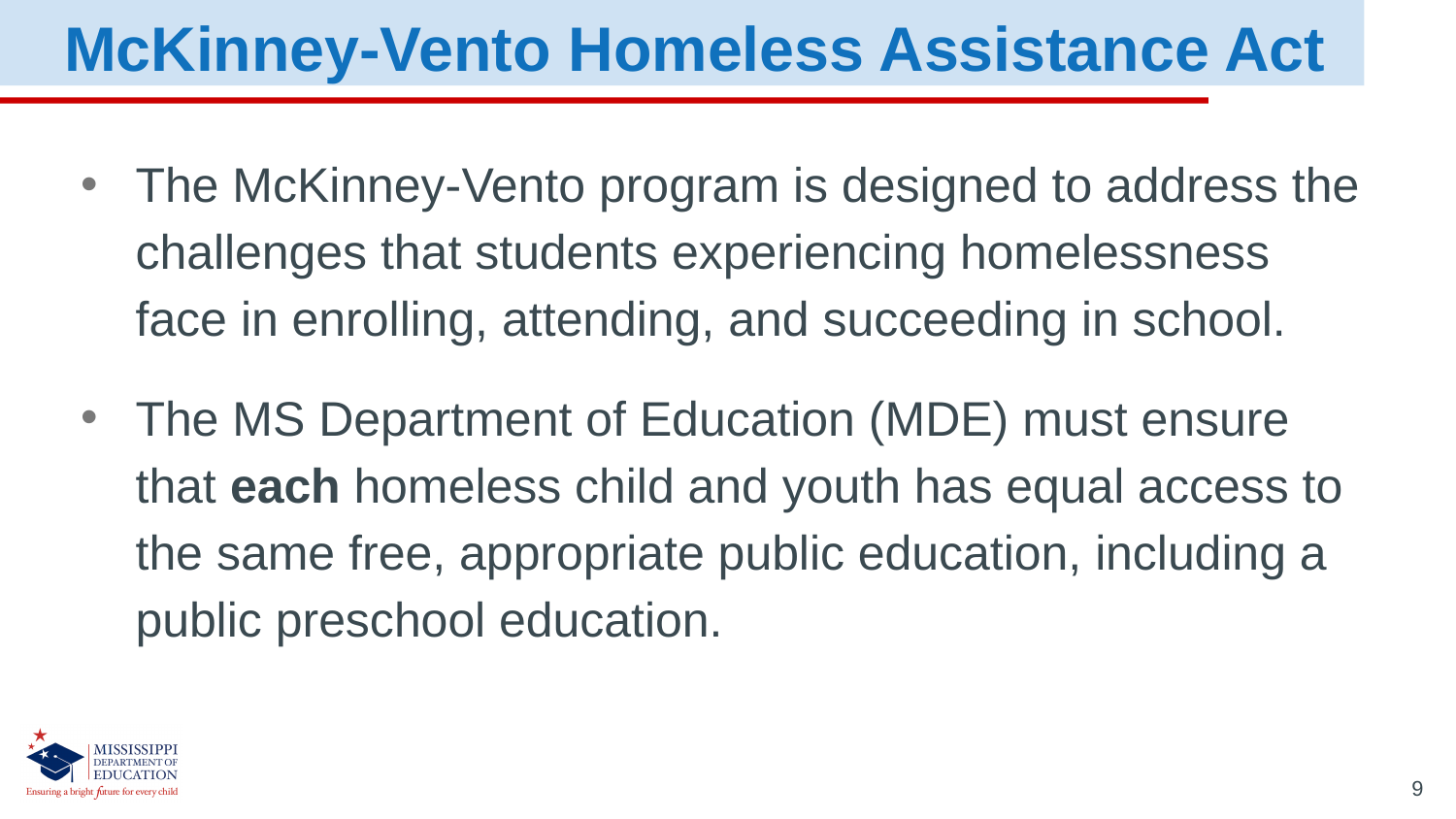

McKinney-Vento Homeless Assistance Act
The McKinney-Vento program is designed to address the challenges that students experiencing homelessness face in enrolling, attending, and succeeding in school.
The MS Department of Education (MDE) must ensure that each homeless child and youth has equal access to the same free, appropriate public education, including a public preschool education.

9